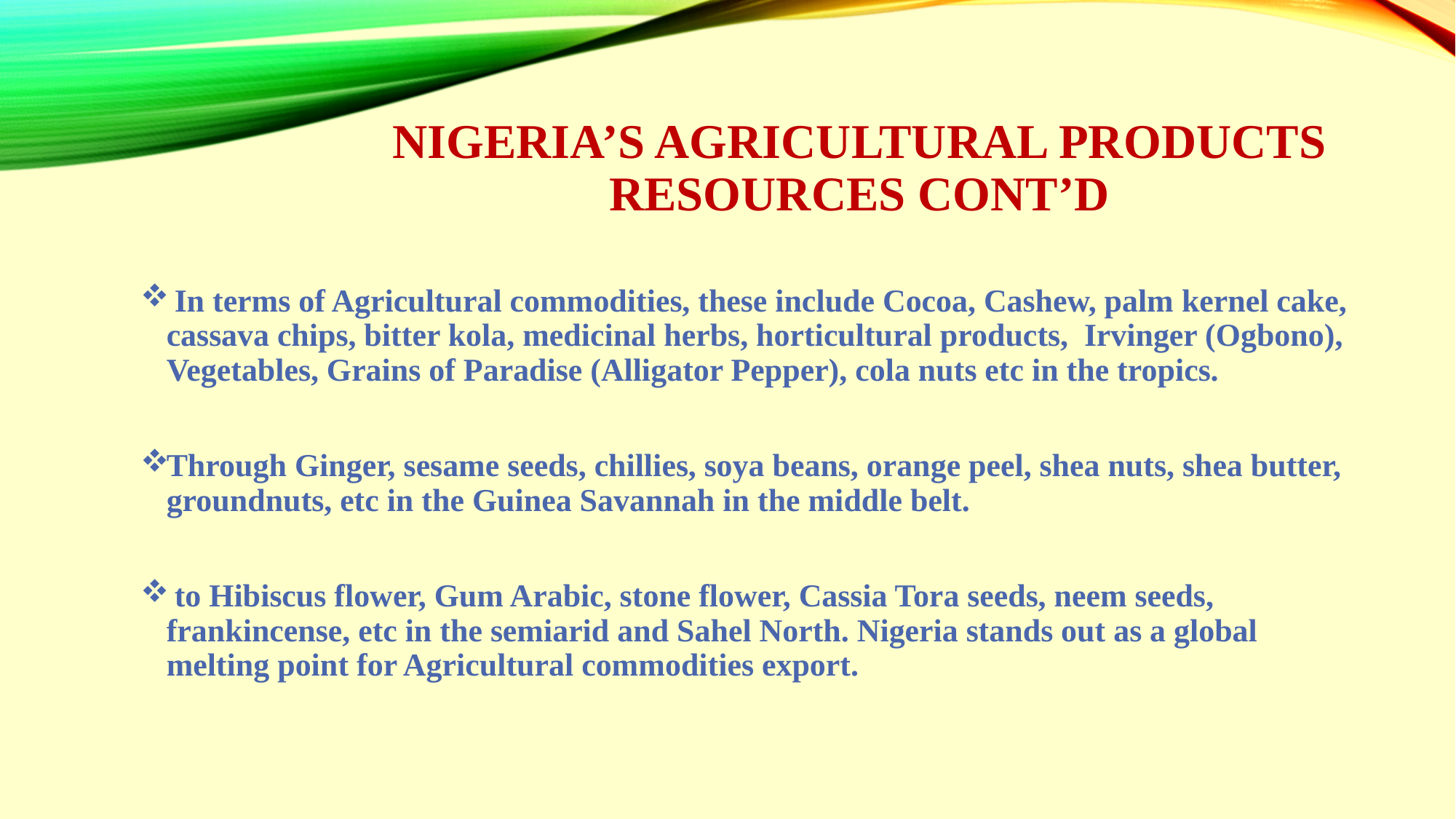

# NIGERIA’S AGRICULTURAL PRODUCTS RESOURCES CONT’D
 In terms of Agricultural commodities, these include Cocoa, Cashew, palm kernel cake, cassava chips, bitter kola, medicinal herbs, horticultural products,  Irvinger (Ogbono), Vegetables, Grains of Paradise (Alligator Pepper), cola nuts etc in the tropics.

Through Ginger, sesame seeds, chillies, soya beans, orange peel, shea nuts, shea butter, groundnuts, etc in the Guinea Savannah in the middle belt.

 to Hibiscus flower, Gum Arabic, stone flower, Cassia Tora seeds, neem seeds, frankincense, etc in the semiarid and Sahel North. Nigeria stands out as a global melting point for Agricultural commodities export.